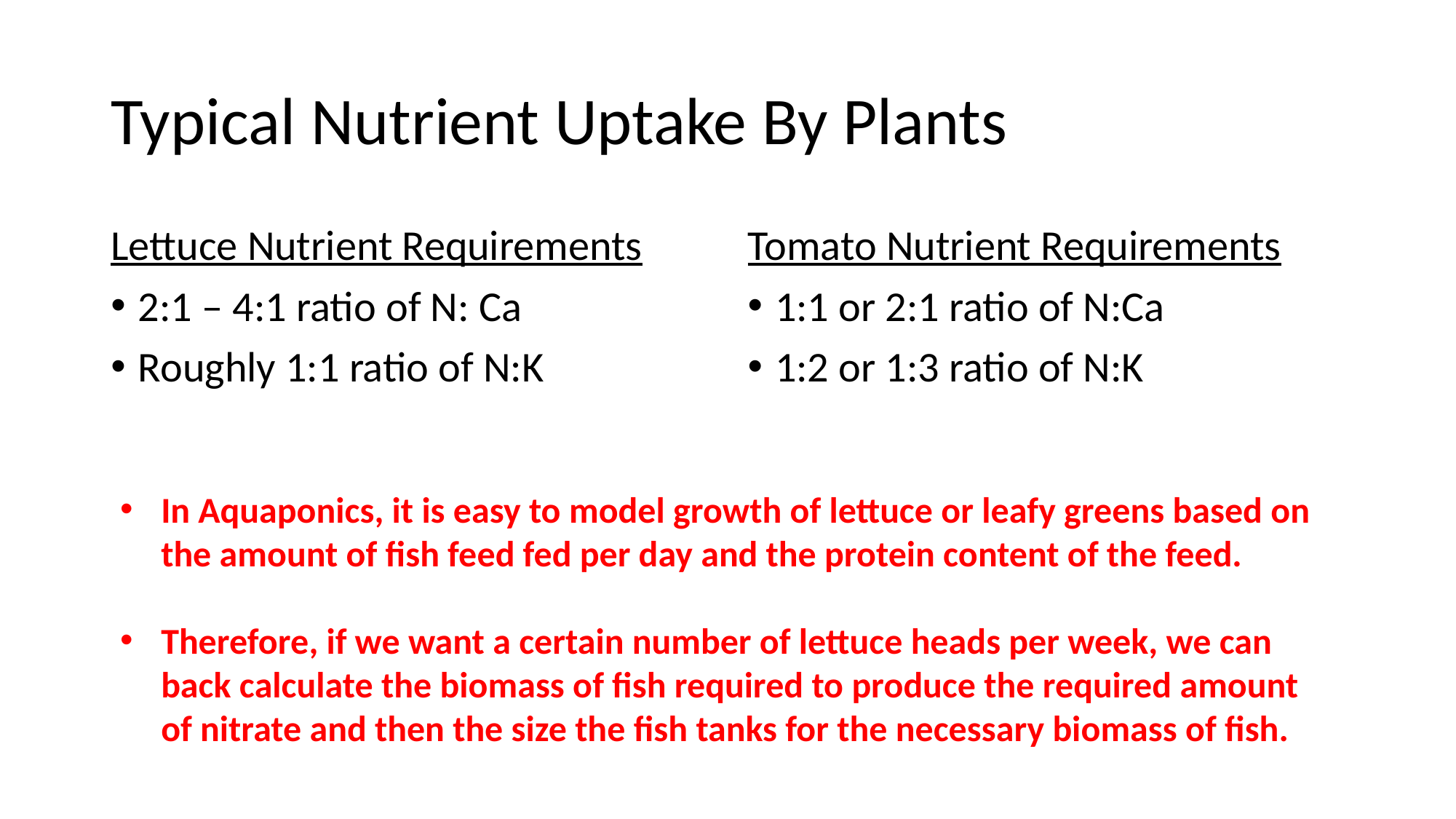

# Typical Nutrient Uptake By Plants
Lettuce Nutrient Requirements
2:1 – 4:1 ratio of N: Ca
Roughly 1:1 ratio of N:K

Tomato Nutrient Requirements
1:1 or 2:1 ratio of N:Ca
1:2 or 1:3 ratio of N:K
In Aquaponics, it is easy to model growth of lettuce or leafy greens based on the amount of fish feed fed per day and the protein content of the feed.

Therefore, if we want a certain number of lettuce heads per week, we can back calculate the biomass of fish required to produce the required amount of nitrate and then the size the fish tanks for the necessary biomass of fish.